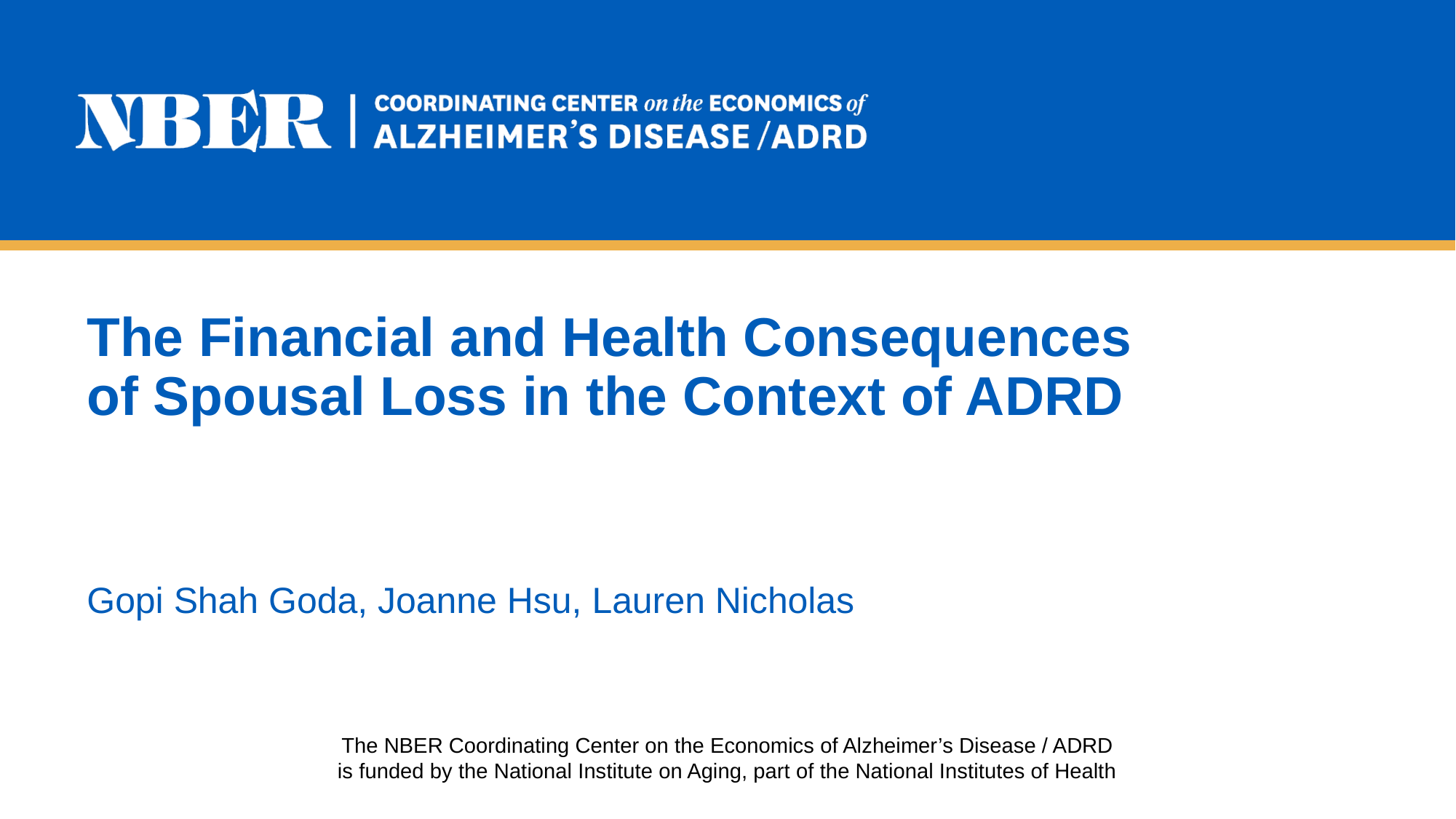

# The Financial and Health Consequences of Spousal Loss in the Context of ADRD
Gopi Shah Goda, Joanne Hsu, Lauren Nicholas